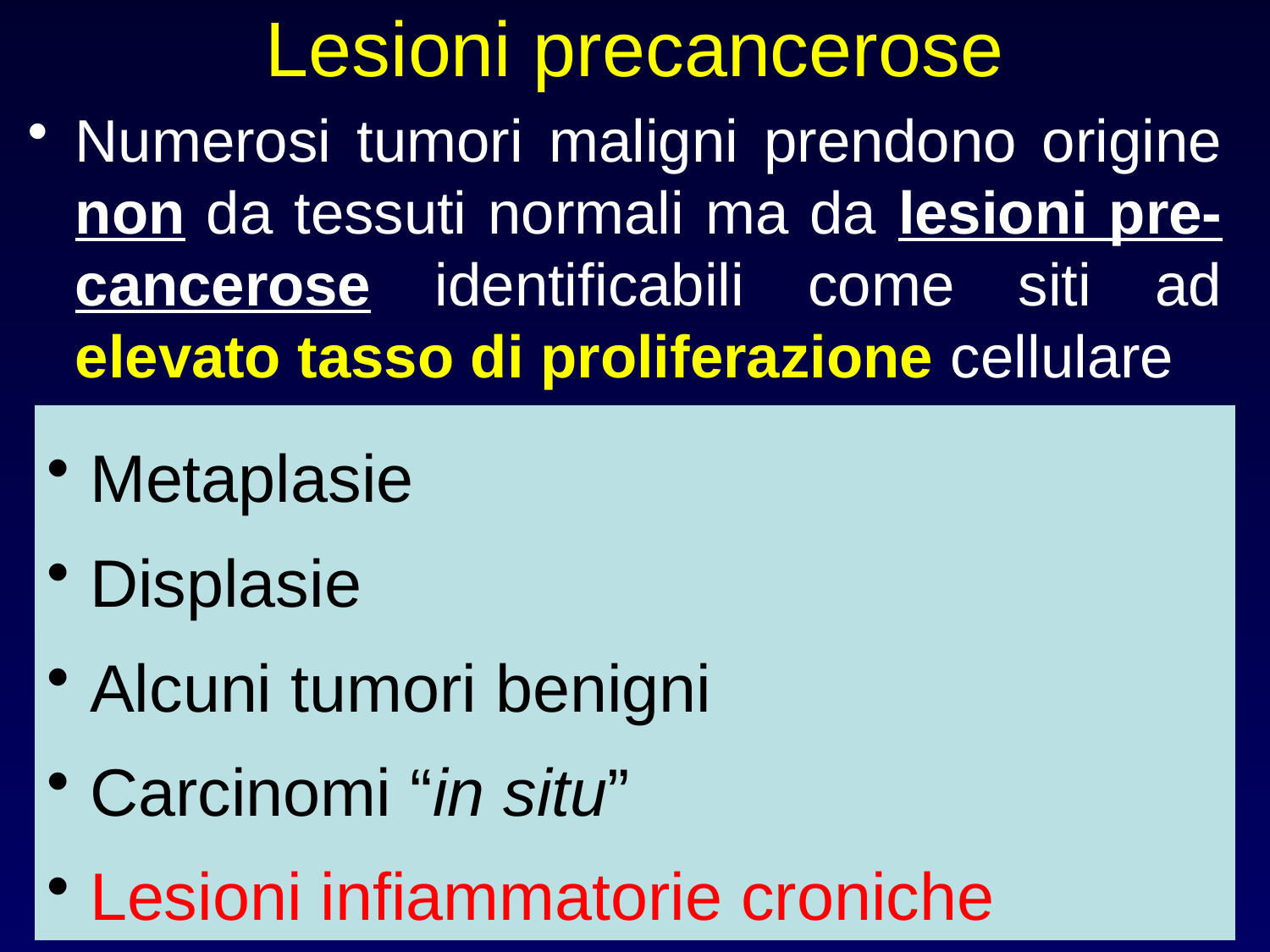

# Lesioni precancerose
Numerosi tumori maligni prendono origine non da tessuti normali ma da lesioni pre-cancerose identificabili come siti ad elevato tasso di proliferazione cellulare

 Metaplasie
 Displasie
 Alcuni tumori benigni
 Carcinomi “in situ”
 Lesioni infiammatorie croniche